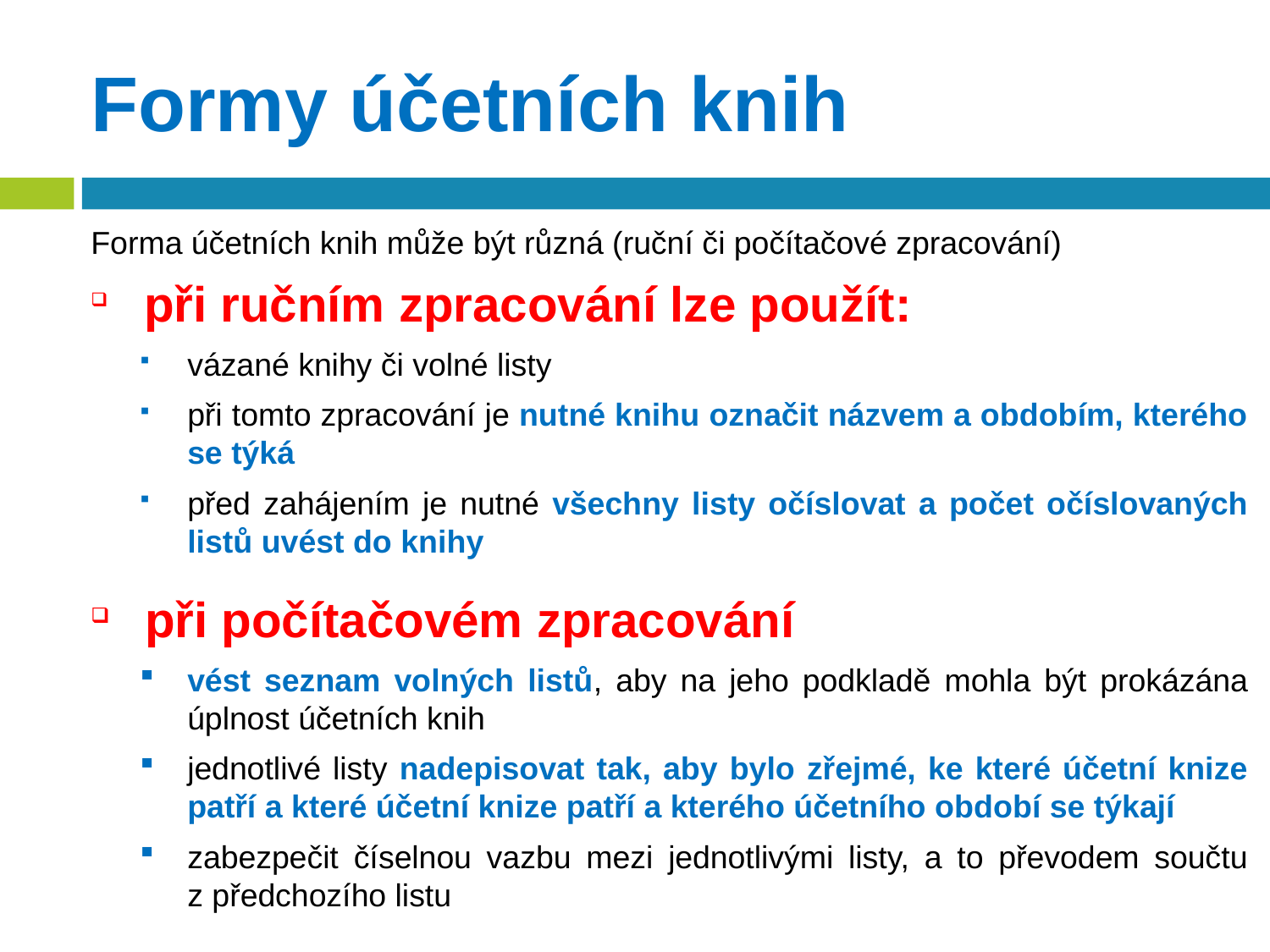

# Formy účetních knih
Forma účetních knih může být různá (ruční či počítačové zpracování)
 při ručním zpracování lze použít:
vázané knihy či volné listy
při tomto zpracování je nutné knihu označit názvem a obdobím, kterého se týká
před zahájením je nutné všechny listy očíslovat a počet očíslovaných listů uvést do knihy

 při počítačovém zpracování
vést seznam volných listů, aby na jeho podkladě mohla být prokázána úplnost účetních knih
jednotlivé listy nadepisovat tak, aby bylo zřejmé, ke které účetní knize patří a které účetní knize patří a kterého účetního období se týkají
zabezpečit číselnou vazbu mezi jednotlivými listy, a to převodem součtu z předchozího listu